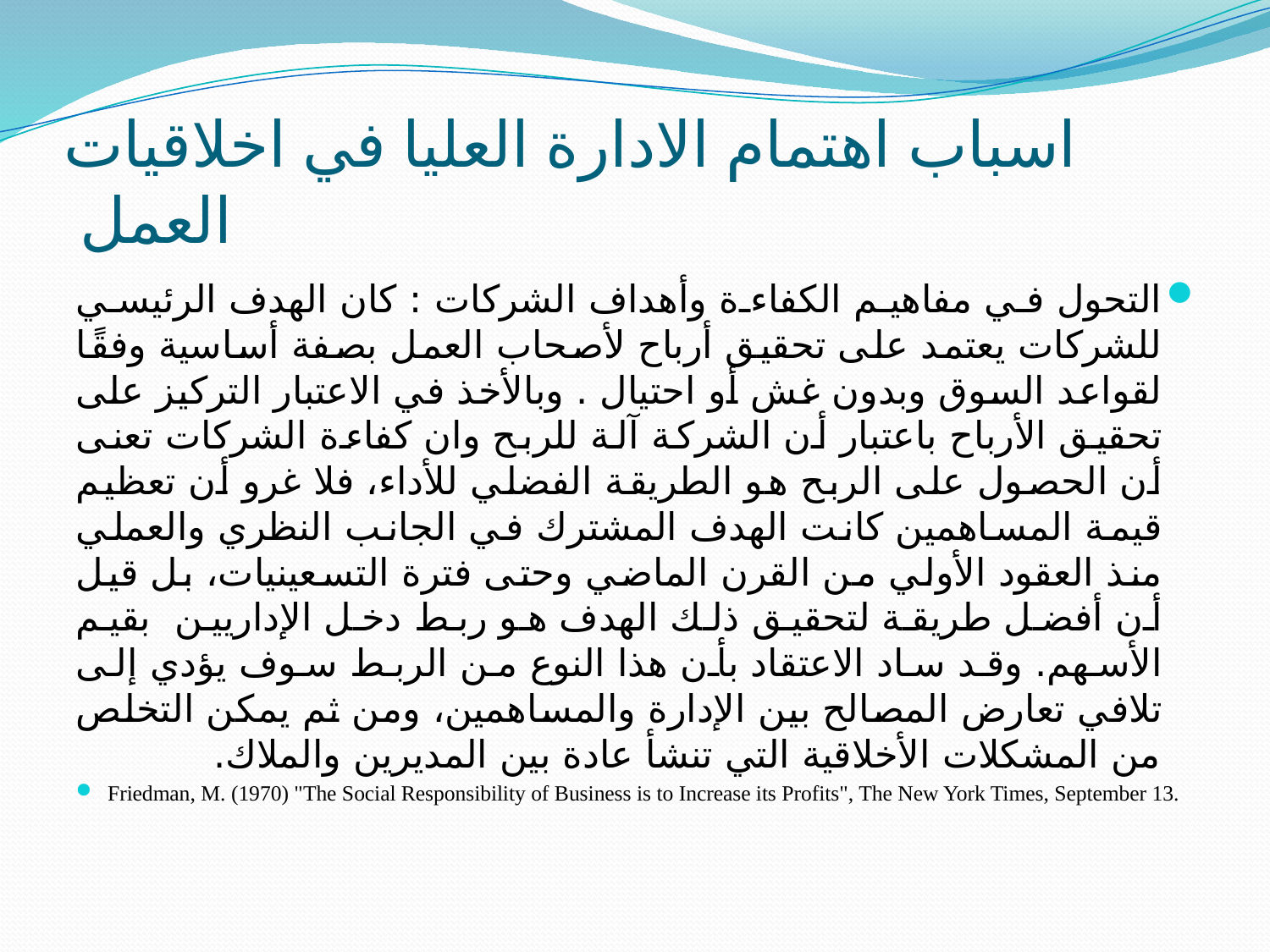

# اسباب اهتمام الادارة العليا في اخلاقيات العمل
التحول في مفاهيم الكفاءة وأهداف الشركات : كان الهدف الرئيسي للشركات يعتمد على تحقيق أرباح لأصحاب العمل بصفة أساسية وفقًا لقواعد السوق وبدون غش أو احتيال . وبالأخذ في الاعتبار التركيز على تحقيق الأرباح باعتبار أن الشركة آلة للربح وان كفاءة الشركات تعنى أن الحصول على الربح هو الطريقة الفضلي للأداء، فلا غرو أن تعظيم قيمة المساهمين كانت الهدف المشترك في الجانب النظري والعملي منذ العقود الأولي من القرن الماضي وحتى فترة التسعينيات، بل قيل أن أفضل طريقة لتحقيق ذلك الهدف هو ربط دخل الإداريين  بقيم الأسهم. وقد ساد الاعتقاد بأن هذا النوع من الربط سوف يؤدي إلى تلافي تعارض المصالح بين الإدارة والمساهمين، ومن ثم يمكن التخلص من المشكلات الأخلاقية التي تنشأ عادة بين المديرين والملاك.
Friedman, M. (1970) "The Social Responsibility of Business is to Increase its Profits", The New York Times, September 13.